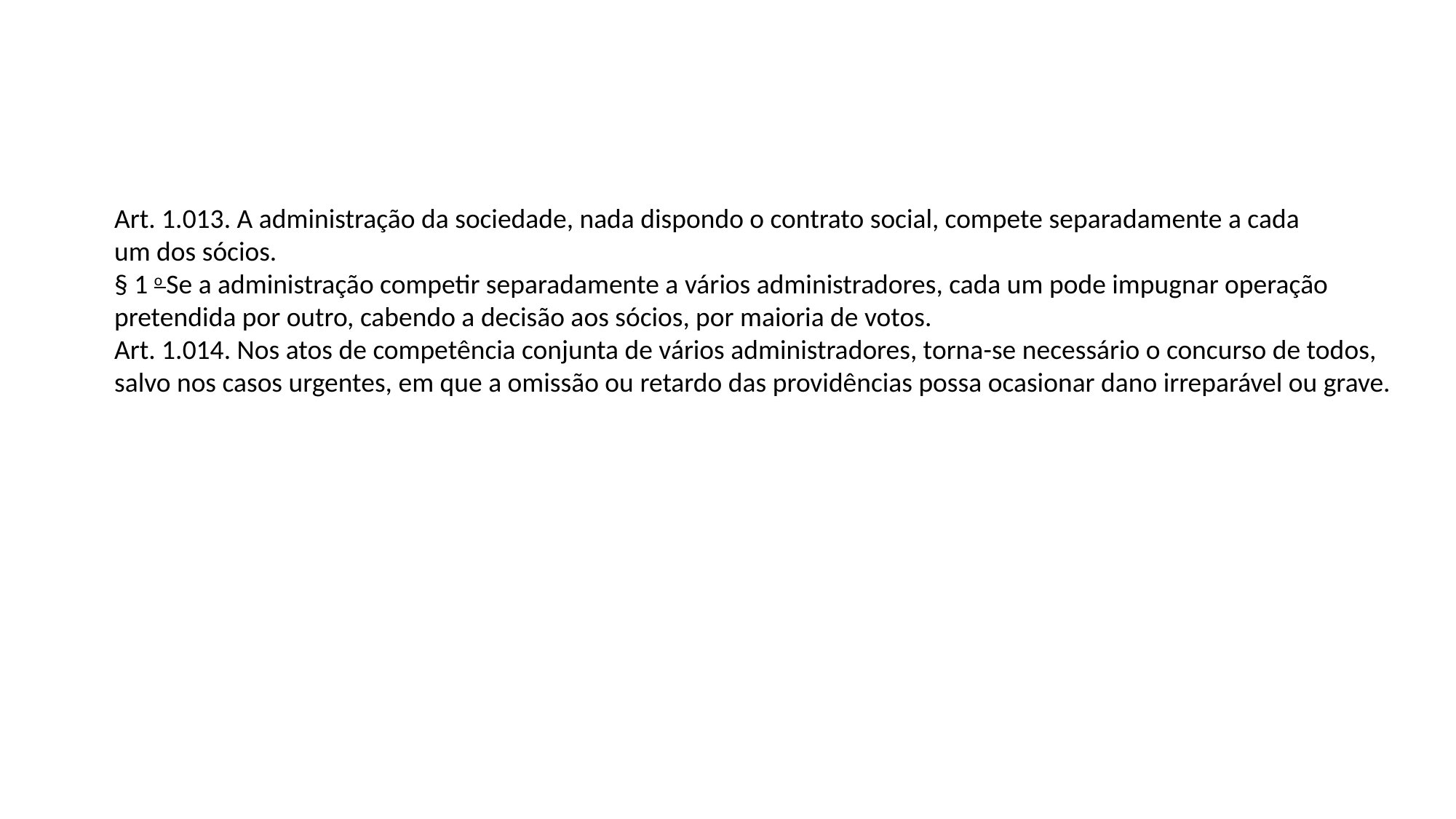

Art. 1.013. A administração da sociedade, nada dispondo o contrato social, compete separadamente a cada
um dos sócios.
§ 1 o Se a administração competir separadamente a vários administradores, cada um pode impugnar operação
pretendida por outro, cabendo a decisão aos sócios, por maioria de votos.
Art. 1.014. Nos atos de competência conjunta de vários administradores, torna-se necessário o concurso de todos,
salvo nos casos urgentes, em que a omissão ou retardo das providências possa ocasionar dano irreparável ou grave.